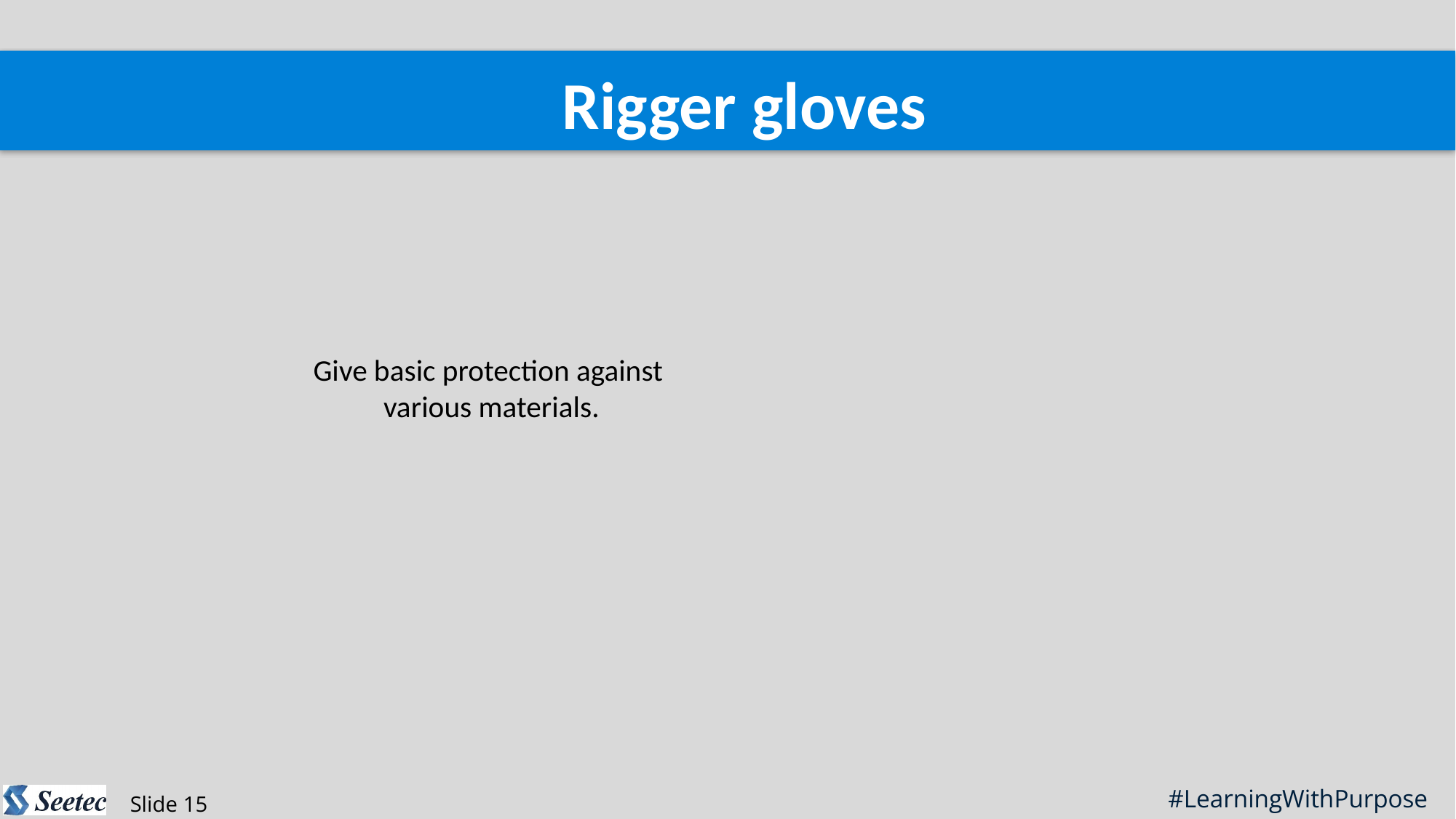

Rigger gloves

Give basic protection against
various materials.